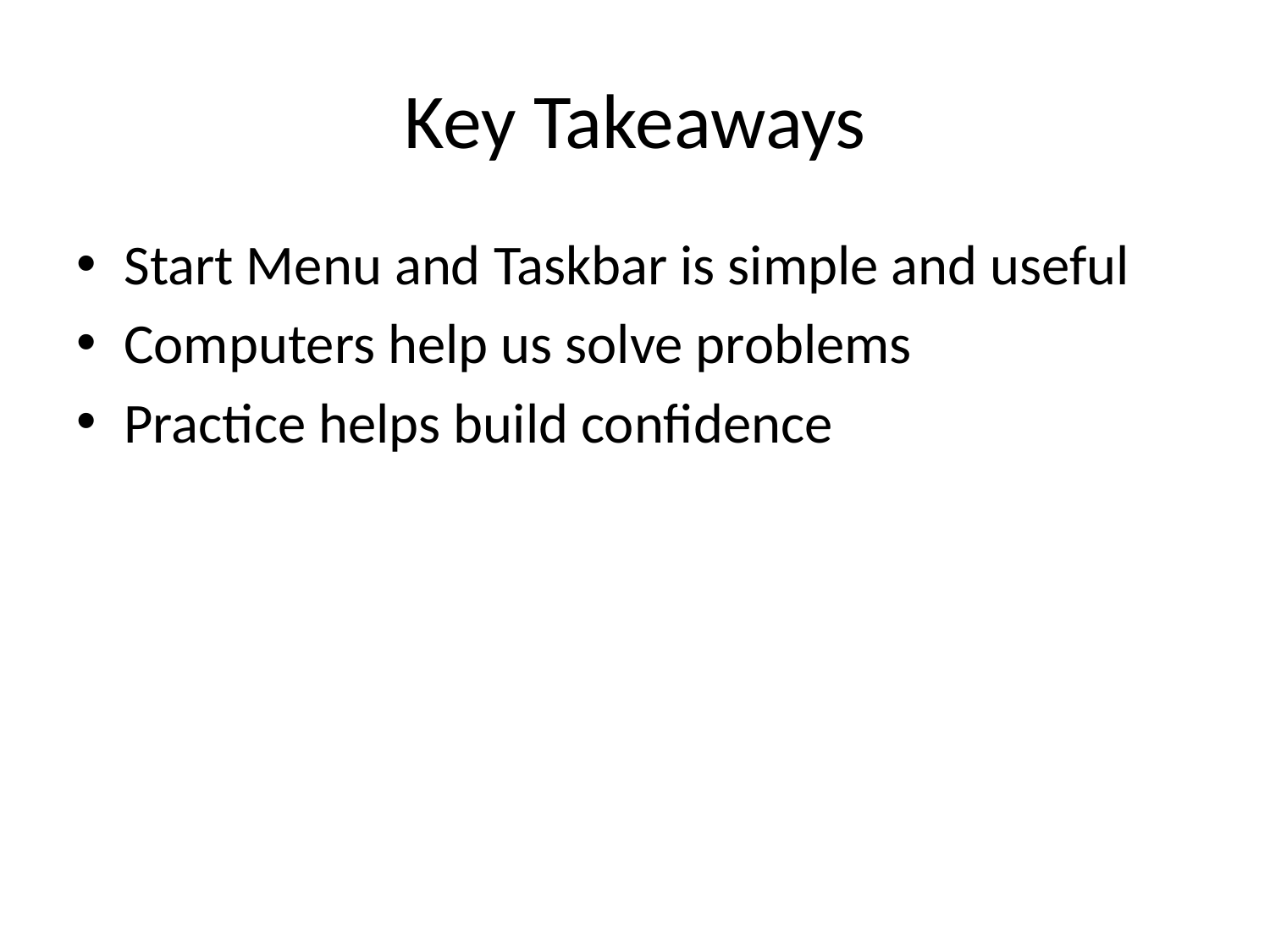

# Key Takeaways
Start Menu and Taskbar is simple and useful
Computers help us solve problems
Practice helps build confidence